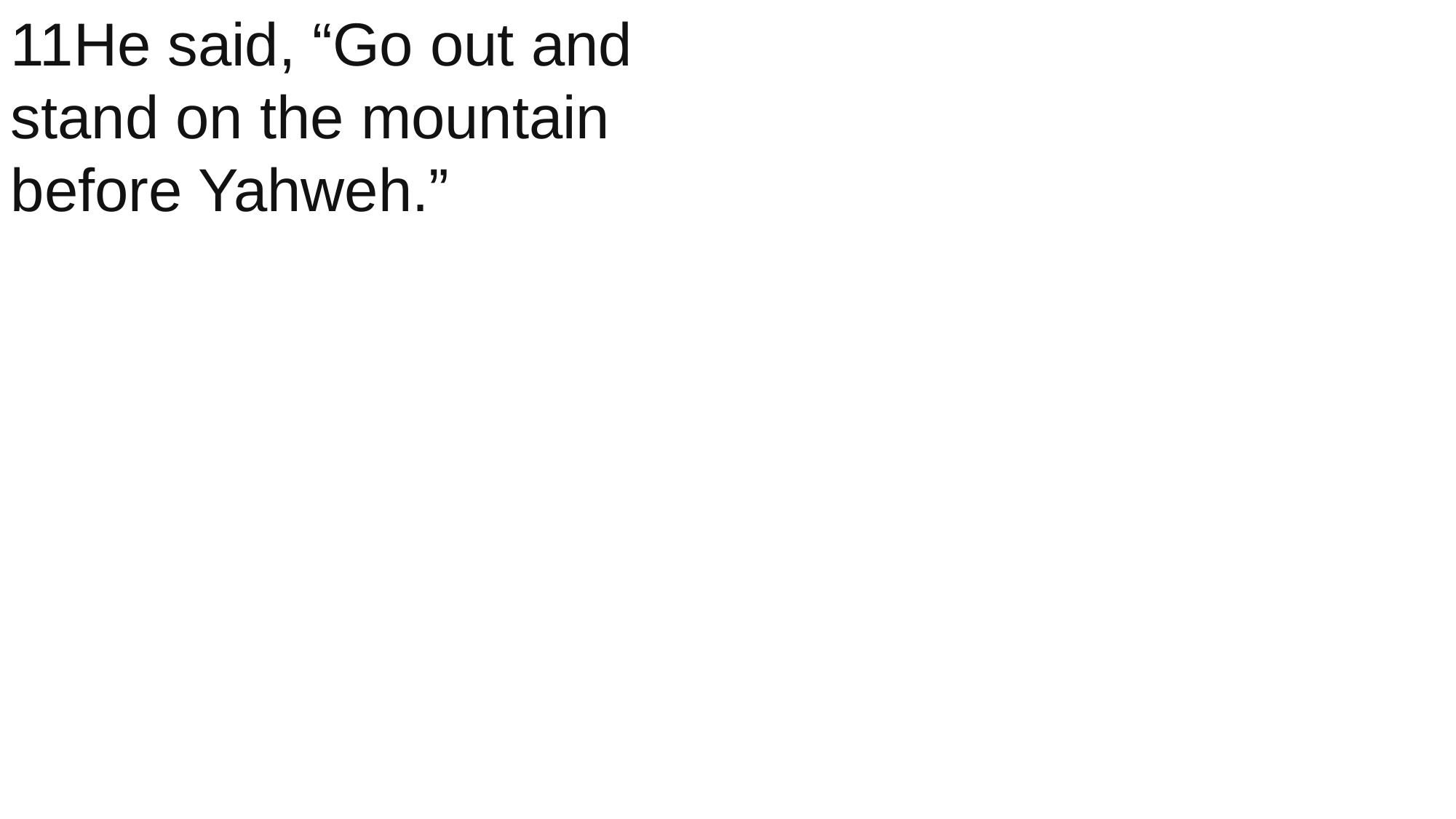

11He said, “Go out and stand on the mountain before Yahweh.”